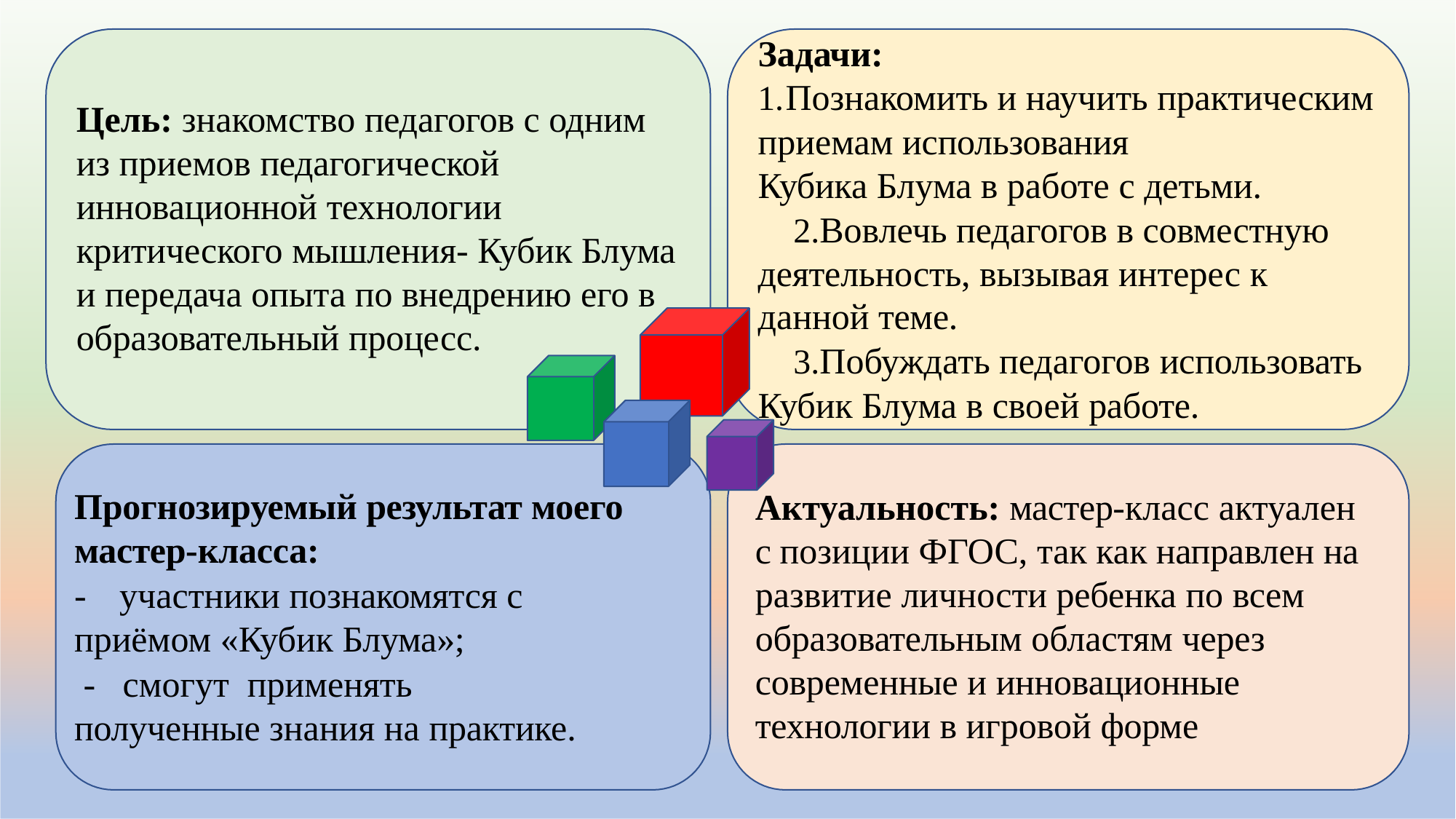

Задачи:
Познакомить и научить практическим
приемам использования
Кубика Блума в работе с детьми.
Вовлечь педагогов в совместную деятельность, вызывая интерес к
данной теме.
Побуждать педагогов использовать Кубик Блума в своей работе.
Цель: знакомство педагогов с одним из приемов педагогической
инновационной технологии
критического мышления- Кубик Блума и передача опыта по внедрению его в образовательный процесс.

Актуальность: мастер-класс актуален с позиции ФГОС, так как направлен на
развитие личности ребенка по всем образовательным областям через современные и инновационные
технологии в игровой форме
Прогнозируемый результат моего мастер-класса:
-	участники познакомятся с приёмом «Кубик Блума»;
 -   смогут  применять полученные знания на практике.